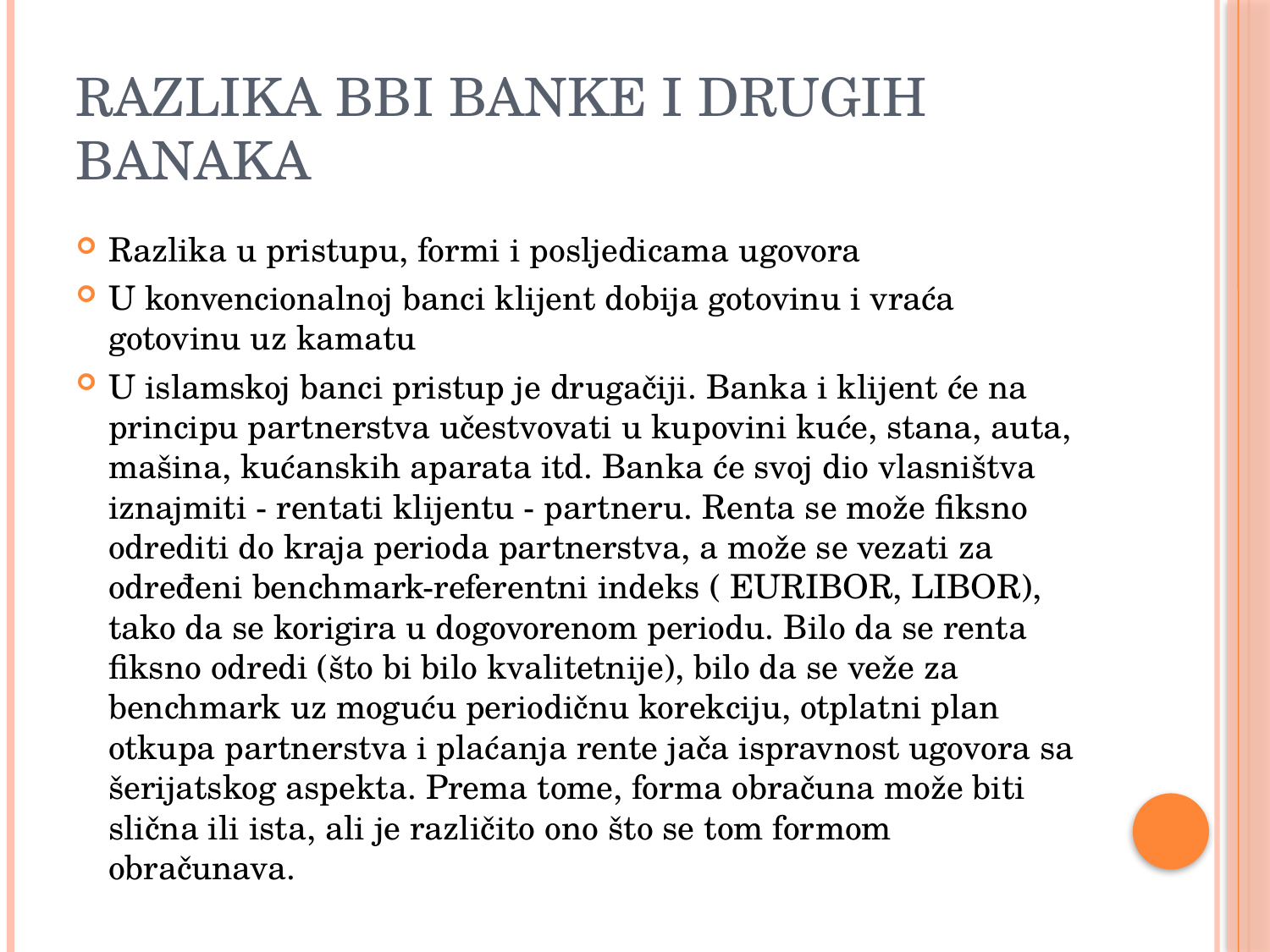

# Razlika bbi banke i drugih banaka
Razlika u pristupu, formi i posljedicama ugovora
U konvencionalnoj banci klijent dobija gotovinu i vraća gotovinu uz kamatu
U islamskoj banci pristup je drugačiji. Banka i klijent će na principu partnerstva učestvovati u kupovini kuće, stana, auta, mašina, kućanskih aparata itd. Banka će svoj dio vlasništva iznajmiti - rentati klijentu - partneru. Renta se može fiksno odrediti do kraja perioda partnerstva, a može se vezati za određeni benchmark-referentni indeks ( EURIBOR, LIBOR), tako da se korigira u dogovorenom periodu. Bilo da se renta fiksno odredi (što bi bilo kvalitetnije), bilo da se veže za benchmark uz moguću periodičnu korekciju, otplatni plan otkupa partnerstva i plaćanja rente jača ispravnost ugovora sa šerijatskog aspekta. Prema tome, forma obračuna može biti slična ili ista, ali je različito ono što se tom formom obračunava.